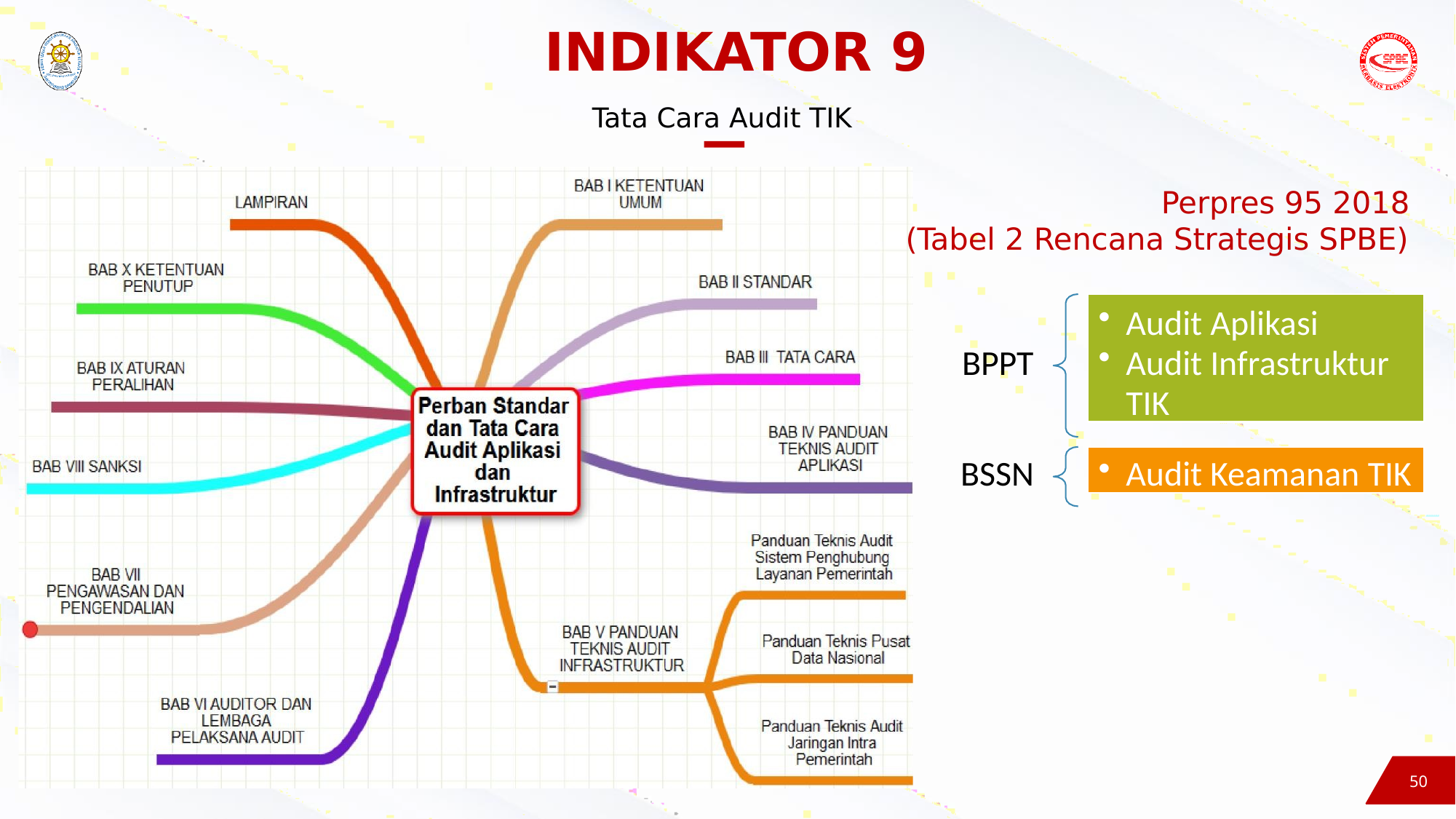

# INDIKATOR 9

Tata Cara Audit TIK

Perpres 95 2018  (Tabel 2 Rencana Strategis SPBE)

Audit Aplikasi
Audit Infrastruktur
TIK
BPPT

Audit Keamanan TIK
BSSN

50